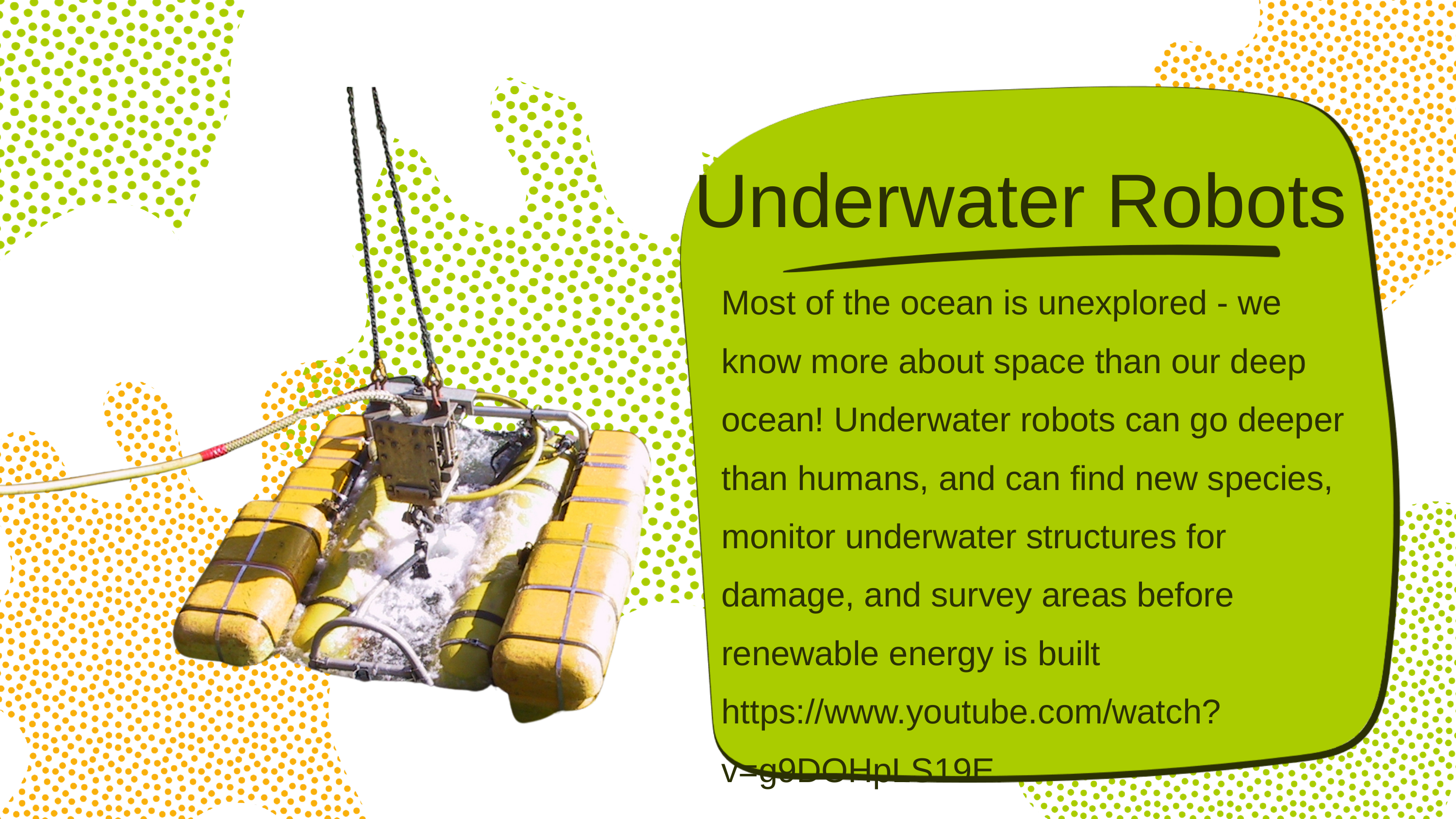

Underwater Robots

Most of the ocean is unexplored - we know more about space than our deep ocean! Underwater robots can go deeper than humans, and can find new species, monitor underwater structures for damage, and survey areas before renewable energy is built
https://www.youtube.com/watch?v=g9DOHpLS19E.